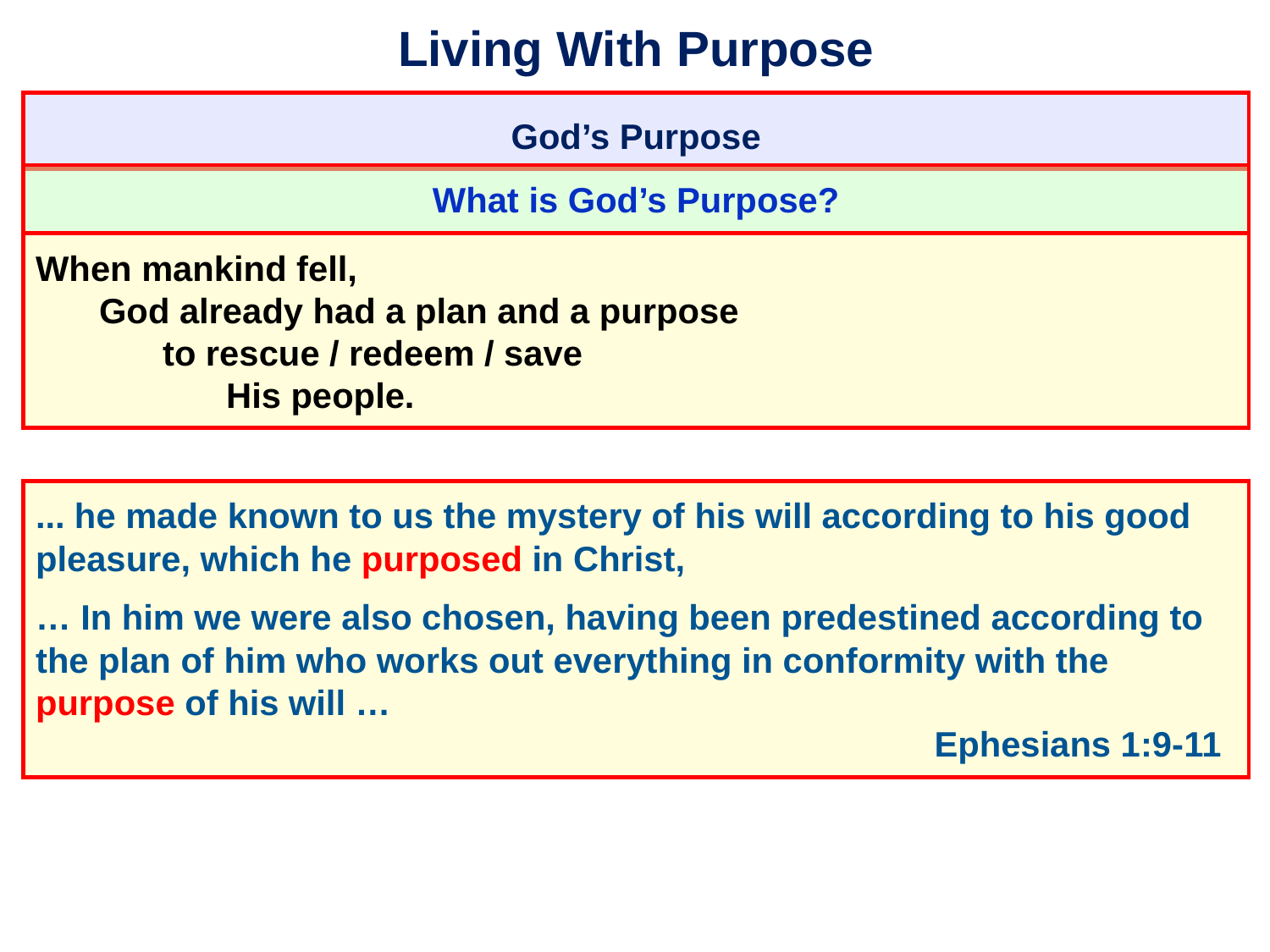

# Living With Purpose
God’s Purpose
What is God’s Purpose?
When mankind fell,
	God already had a plan and a purpose
		to rescue / redeem / save
			His people.
... he made known to us the mystery of his will according to his good pleasure, which he purposed in Christ,

… In him we were also chosen, having been predestined according to the plan of him who works out everything in conformity with the purpose of his will …
										 Ephesians 1:9-11